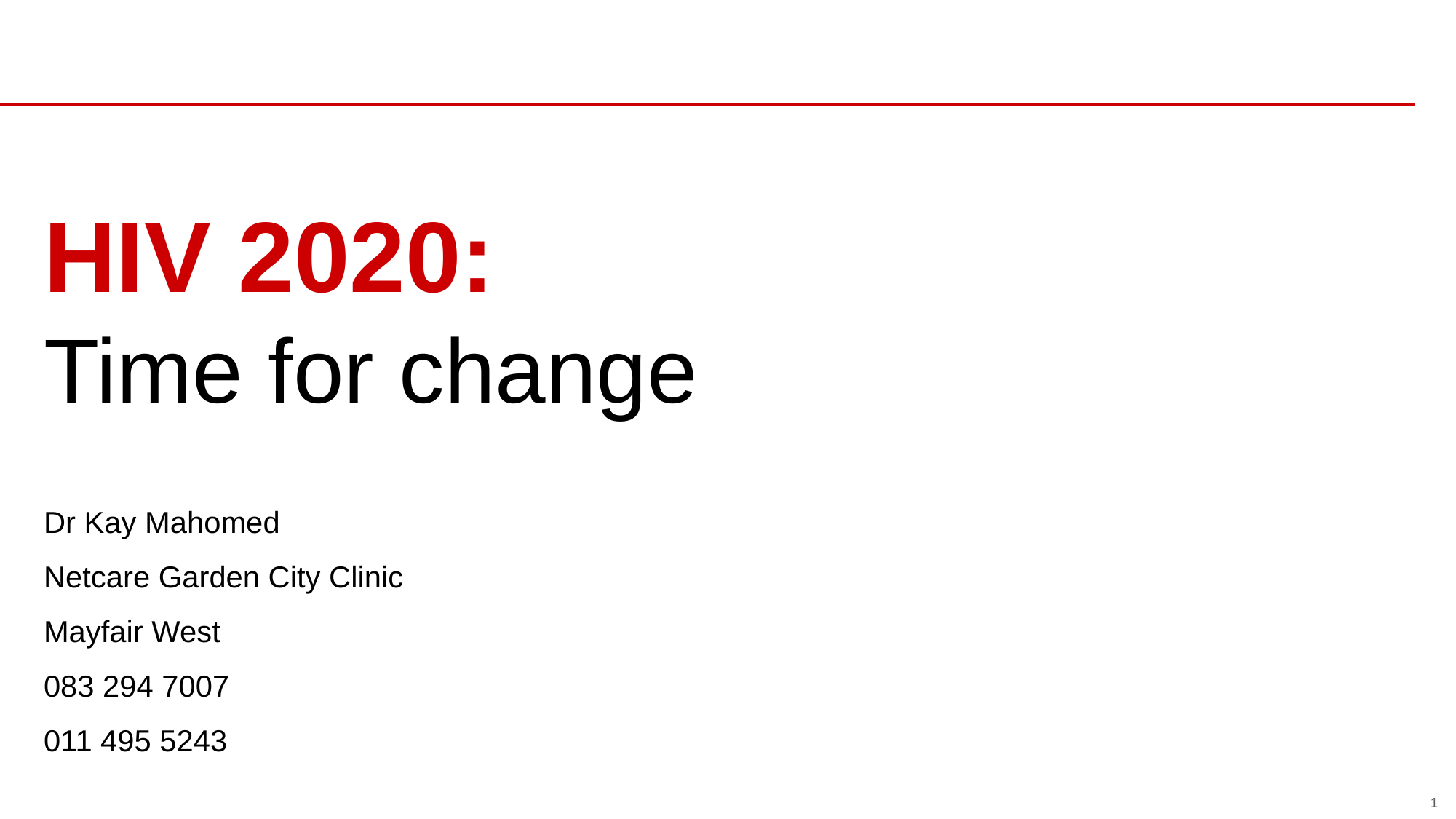

overall_1_132245246515670924 columns_1_132245246515670924
# HIV 2020: Time for change
Dr Kay Mahomed
Netcare Garden City Clinic
Mayfair West
083 294 7007
011 495 5243